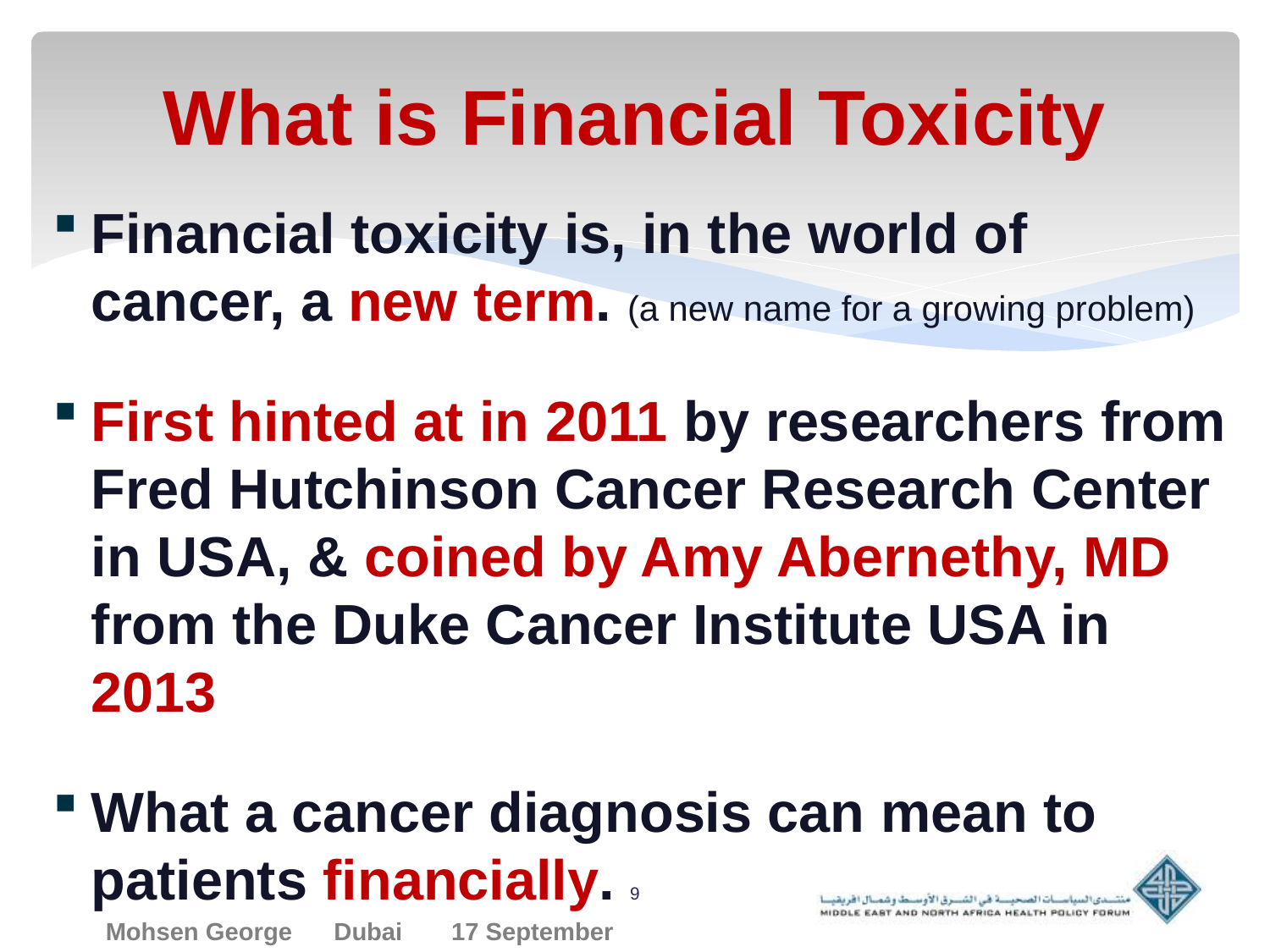

What is Financial Toxicity
Financial toxicity is, in the world of cancer, a new term. (a new name for a growing problem)
First hinted at in 2011 by researchers from Fred Hutchinson Cancer Research Center in USA, & coined by Amy Abernethy, MD from the Duke Cancer Institute USA in 2013
What a cancer diagnosis can mean to patients financially.
9